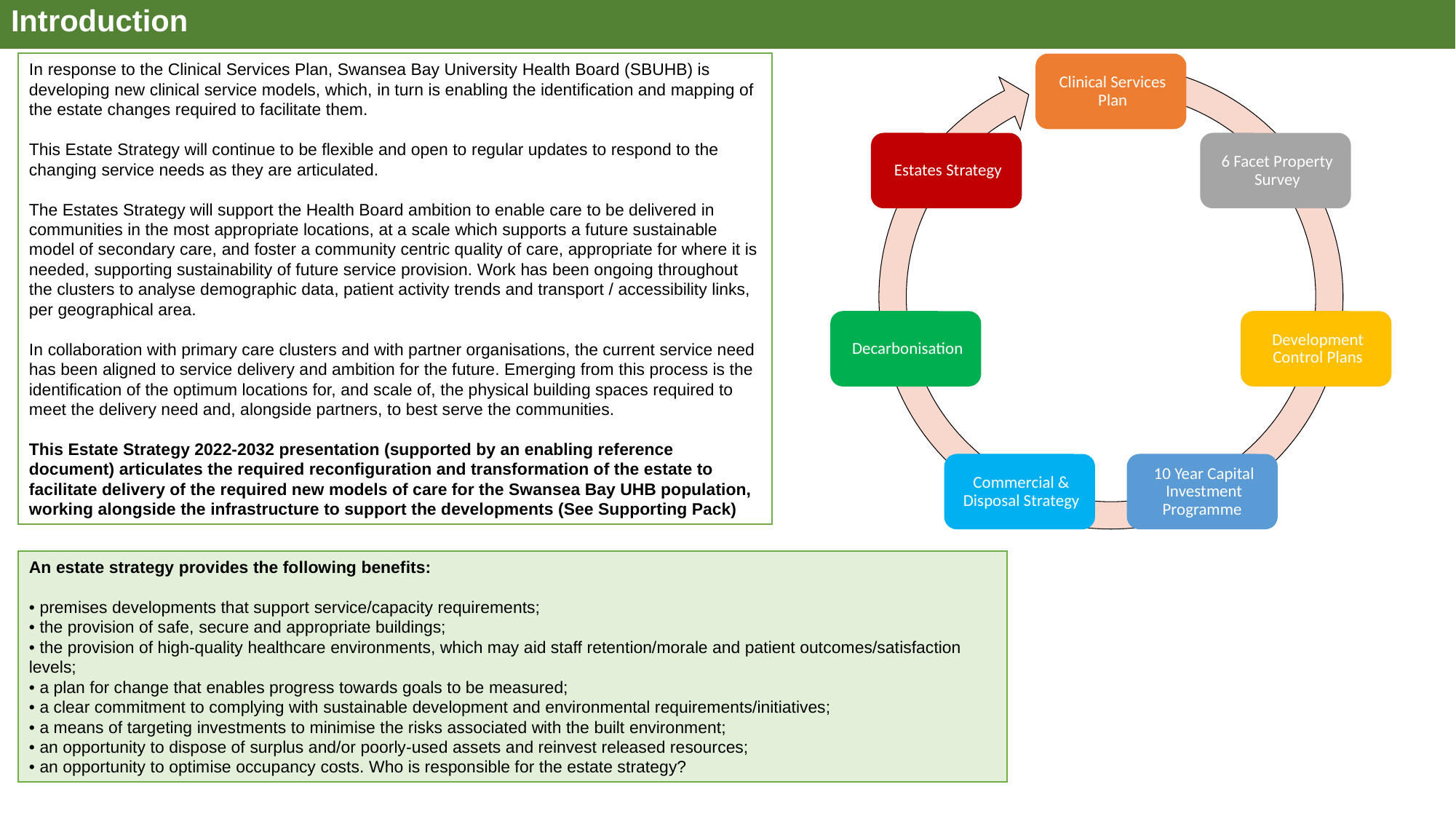

Introduction
In response to the Clinical Services Plan, Swansea Bay University Health Board (SBUHB) is developing new clinical service models, which, in turn is enabling the identification and mapping of the estate changes required to facilitate them.
This Estate Strategy will continue to be flexible and open to regular updates to respond to the changing service needs as they are articulated.
The Estates Strategy will support the Health Board ambition to enable care to be delivered in communities in the most appropriate locations, at a scale which supports a future sustainable model of secondary care, and foster a community centric quality of care, appropriate for where it is needed, supporting sustainability of future service provision. Work has been ongoing throughout the clusters to analyse demographic data, patient activity trends and transport / accessibility links, per geographical area.
In collaboration with primary care clusters and with partner organisations, the current service need has been aligned to service delivery and ambition for the future. Emerging from this process is the identification of the optimum locations for, and scale of, the physical building spaces required to meet the delivery need and, alongside partners, to best serve the communities.
This Estate Strategy 2022-2032 presentation (supported by an enabling reference document) articulates the required reconfiguration and transformation of the estate to facilitate delivery of the required new models of care for the Swansea Bay UHB population, working alongside the infrastructure to support the developments (See Supporting Pack)
Clinical Services Plan
6 Facet Property Survey
Development Control Plans
10 Year Capital Investment Programme
Commercial & Disposal Strategy
Decarbonisation
Estates Strategy
An estate strategy provides the following benefits:
• premises developments that support service/capacity requirements;
• the provision of safe, secure and appropriate buildings;
• the provision of high-quality healthcare environments, which may aid staff retention/morale and patient outcomes/satisfaction levels;
• a plan for change that enables progress towards goals to be measured;
• a clear commitment to complying with sustainable development and environmental requirements/initiatives;
• a means of targeting investments to minimise the risks associated with the built environment;
• an opportunity to dispose of surplus and/or poorly-used assets and reinvest released resources;
• an opportunity to optimise occupancy costs. Who is responsible for the estate strategy?